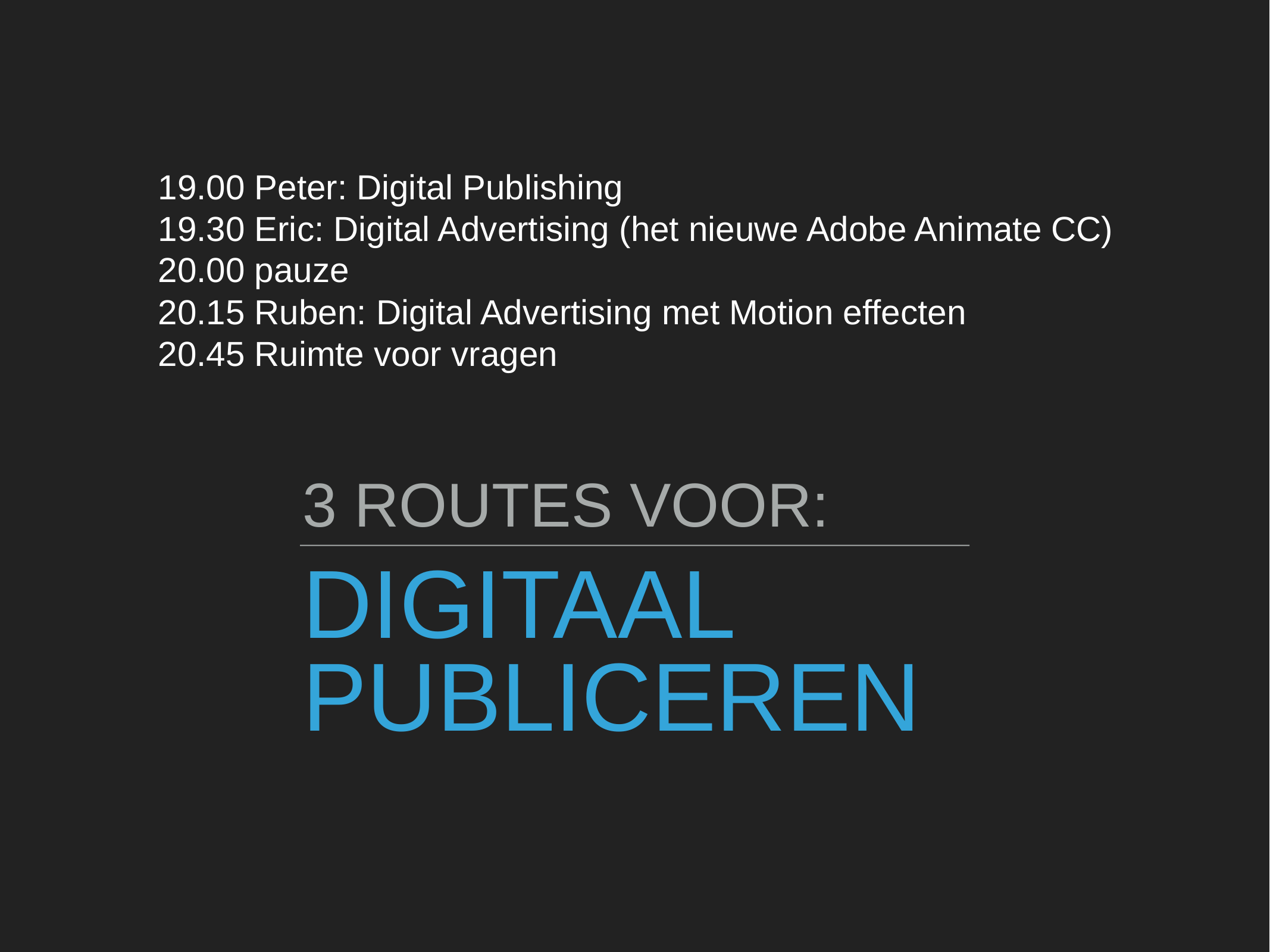

19.00 Peter: Digital Publishing
19.30 Eric: Digital Advertising (het nieuwe Adobe Animate CC)
20.00 pauze
20.15 Ruben: Digital Advertising met Motion effecten
20.45 Ruimte voor vragen
3 routes voor:
# Digitaal Publiceren